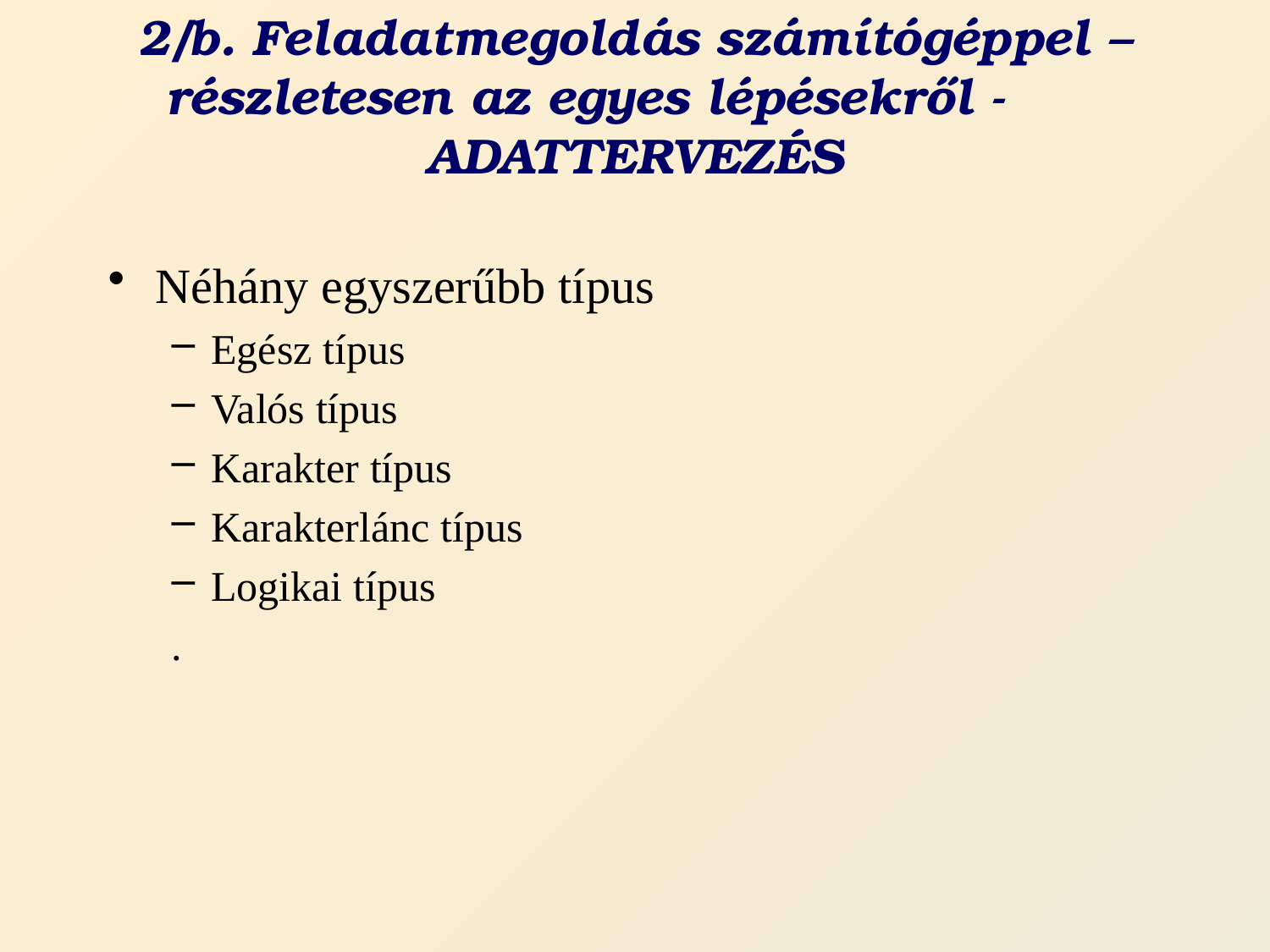

# 2/b. Feladatmegoldás számítógéppel – részletesen az egyes lépésekről -       ADATTERVEZÉS
Néhány egyszerűbb típus
Egész típus
Valós típus
Karakter típus
Karakterlánc típus
Logikai típus
.